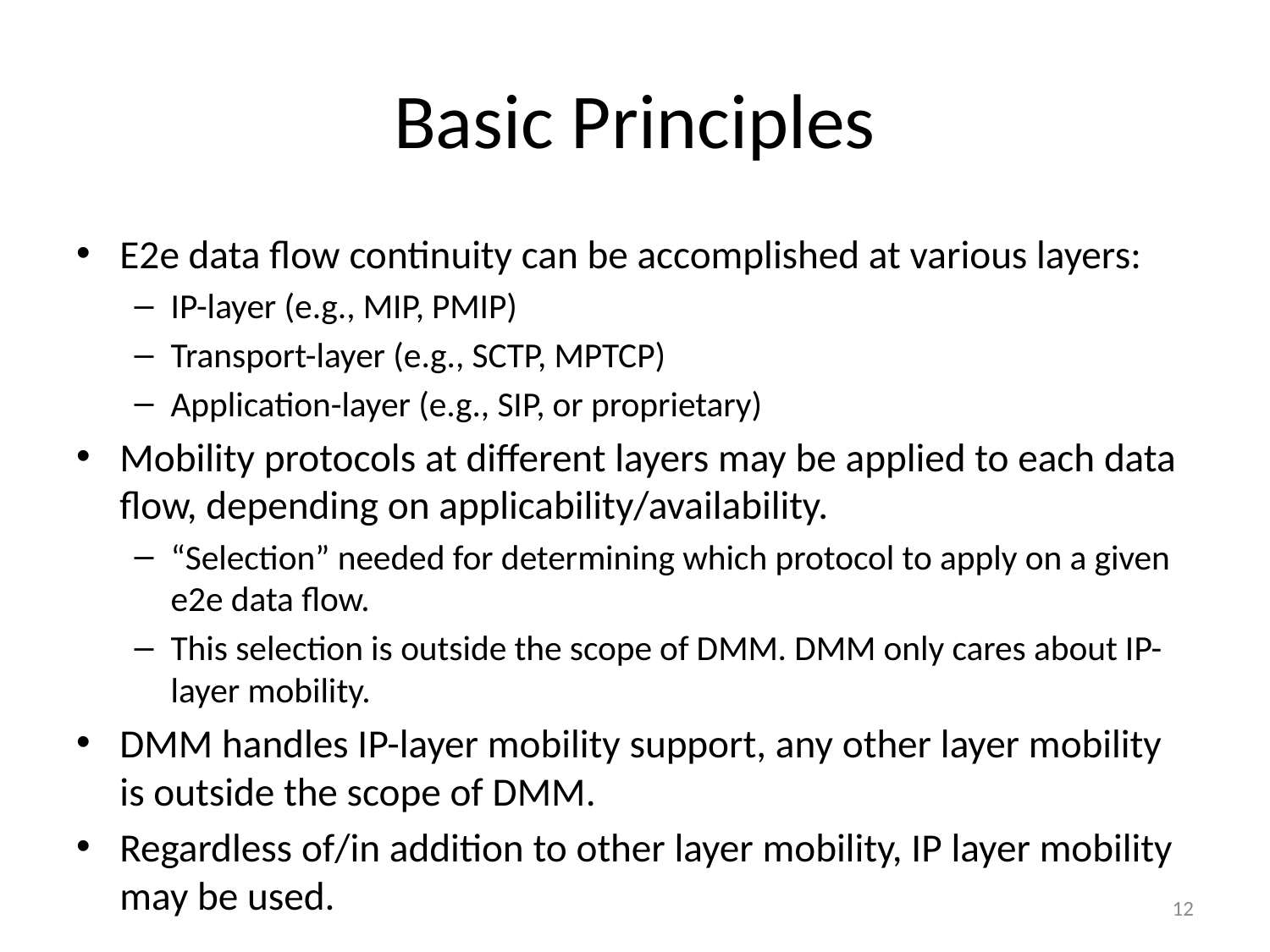

# Basic Principles
E2e data flow continuity can be accomplished at various layers:
IP-layer (e.g., MIP, PMIP)
Transport-layer (e.g., SCTP, MPTCP)
Application-layer (e.g., SIP, or proprietary)
Mobility protocols at different layers may be applied to each data flow, depending on applicability/availability.
“Selection” needed for determining which protocol to apply on a given e2e data flow.
This selection is outside the scope of DMM. DMM only cares about IP-layer mobility.
DMM handles IP-layer mobility support, any other layer mobility is outside the scope of DMM.
Regardless of/in addition to other layer mobility, IP layer mobility may be used.

12